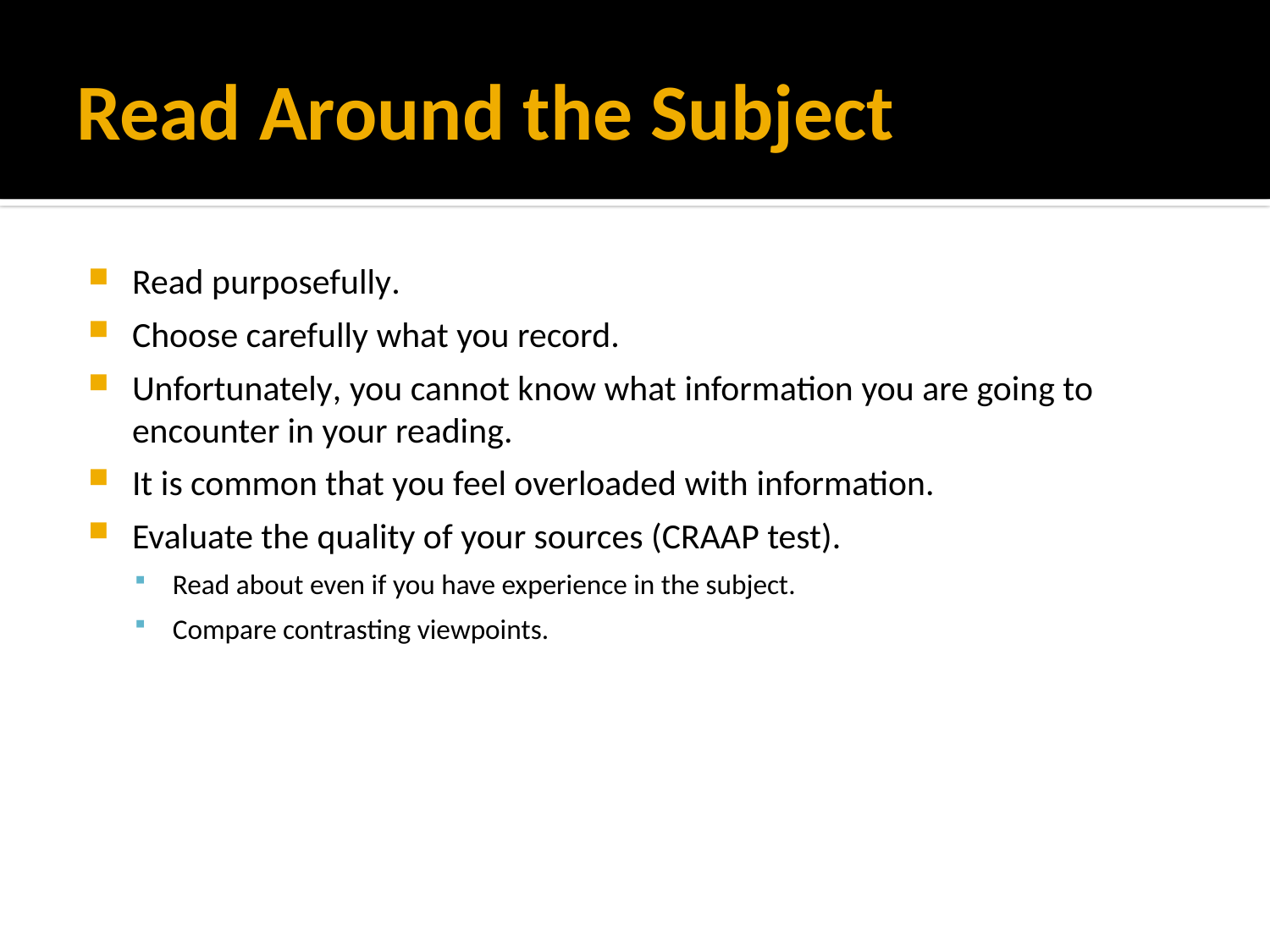

# Read Around the Subject
Read purposefully.
Choose carefully what you record.
Unfortunately, you cannot know what information you are going to encounter in your reading.
It is common that you feel overloaded with information.
Evaluate the quality of your sources (CRAAP test).
Read about even if you have experience in the subject.
Compare contrasting viewpoints.